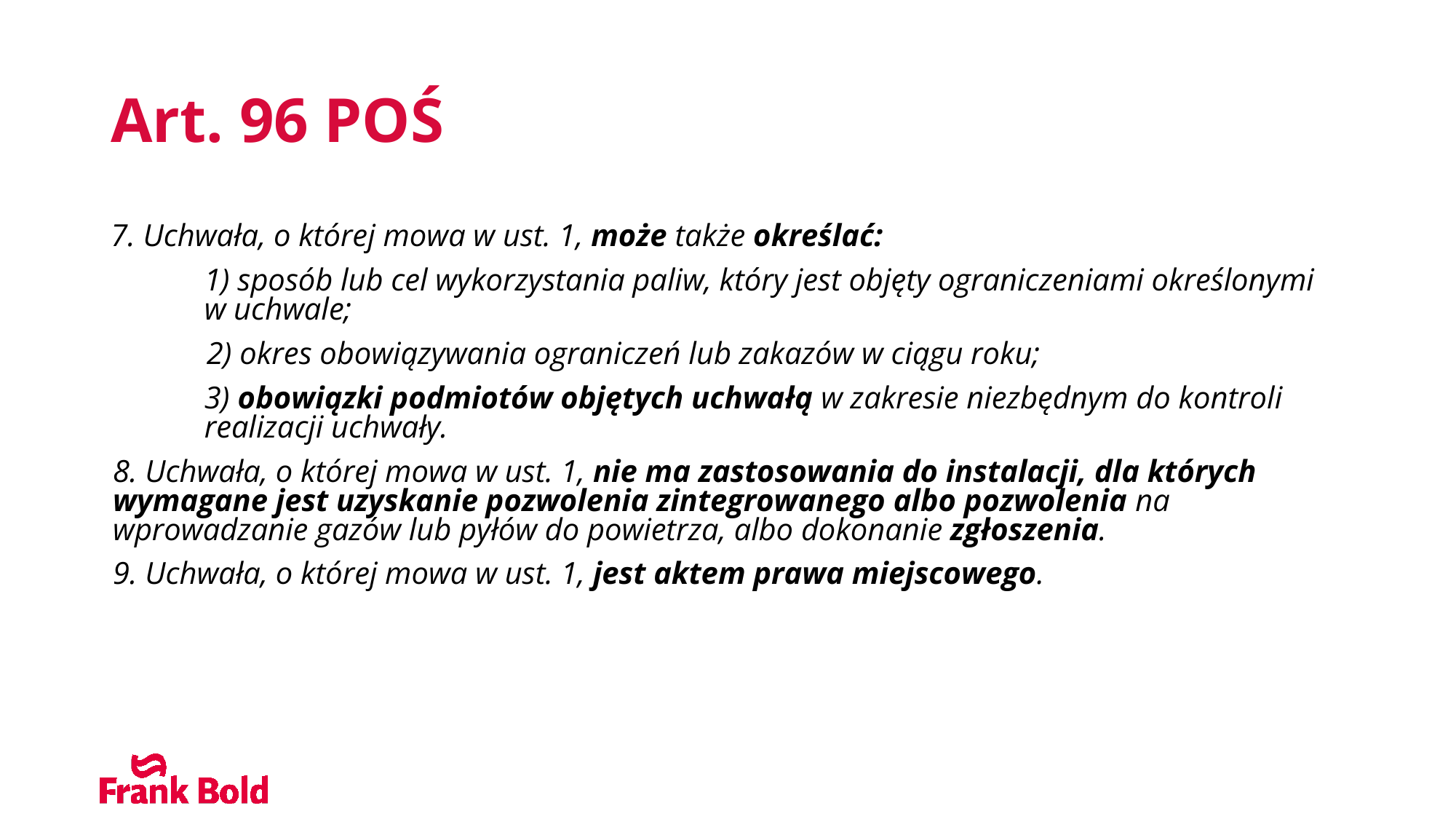

# Art. 96 POŚ
7. Uchwała, o której mowa w ust. 1, może także określać:
1) sposób lub cel wykorzystania paliw, który jest objęty ograniczeniami określonymi
w uchwale;
2) okres obowiązywania ograniczeń lub zakazów w ciągu roku;
3) obowiązki podmiotów objętych uchwałą w zakresie niezbędnym do kontroli realizacji uchwały.
8. Uchwała, o której mowa w ust. 1, nie ma zastosowania do instalacji, dla których wymagane jest uzyskanie pozwolenia zintegrowanego albo pozwolenia na wprowadzanie gazów lub pyłów do powietrza, albo dokonanie zgłoszenia.
9. Uchwała, o której mowa w ust. 1, jest aktem prawa miejscowego.